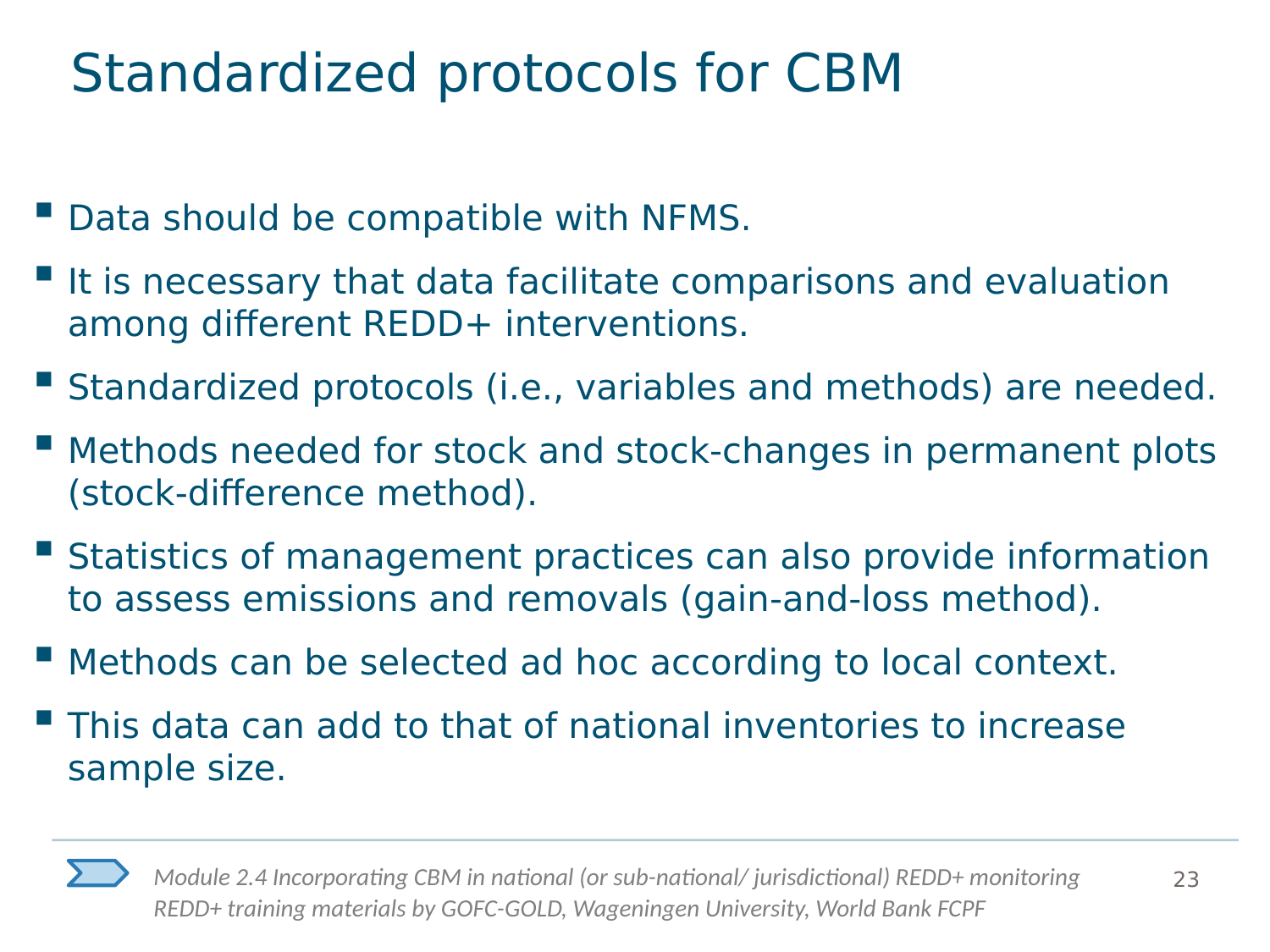

# Standardized protocols for CBM
Data should be compatible with NFMS.
It is necessary that data facilitate comparisons and evaluation among different REDD+ interventions.
Standardized protocols (i.e., variables and methods) are needed.
Methods needed for stock and stock-changes in permanent plots (stock-difference method).
Statistics of management practices can also provide information to assess emissions and removals (gain-and-loss method).
Methods can be selected ad hoc according to local context.
This data can add to that of national inventories to increase sample size.